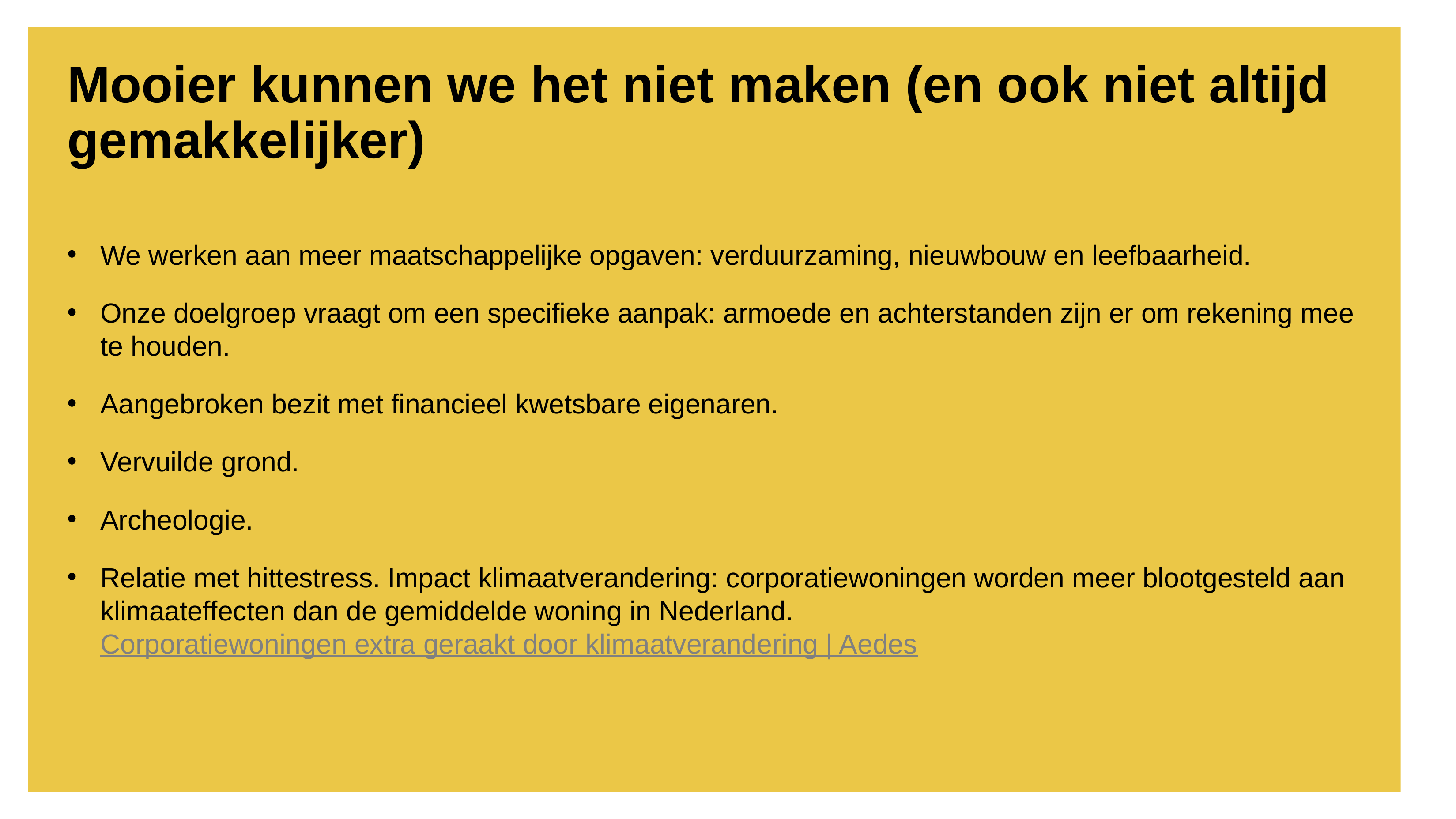

# Mooier kunnen we het niet maken (en ook niet altijd gemakkelijker)
We werken aan meer maatschappelijke opgaven: verduurzaming, nieuwbouw en leefbaarheid.
Onze doelgroep vraagt om een specifieke aanpak: armoede en achterstanden zijn er om rekening mee te houden.
Aangebroken bezit met financieel kwetsbare eigenaren.
Vervuilde grond.
Archeologie.
Relatie met hittestress. Impact klimaatverandering: corporatiewoningen worden meer blootgesteld aan klimaateffecten dan de gemiddelde woning in Nederland. Corporatiewoningen extra geraakt door klimaatverandering | Aedes